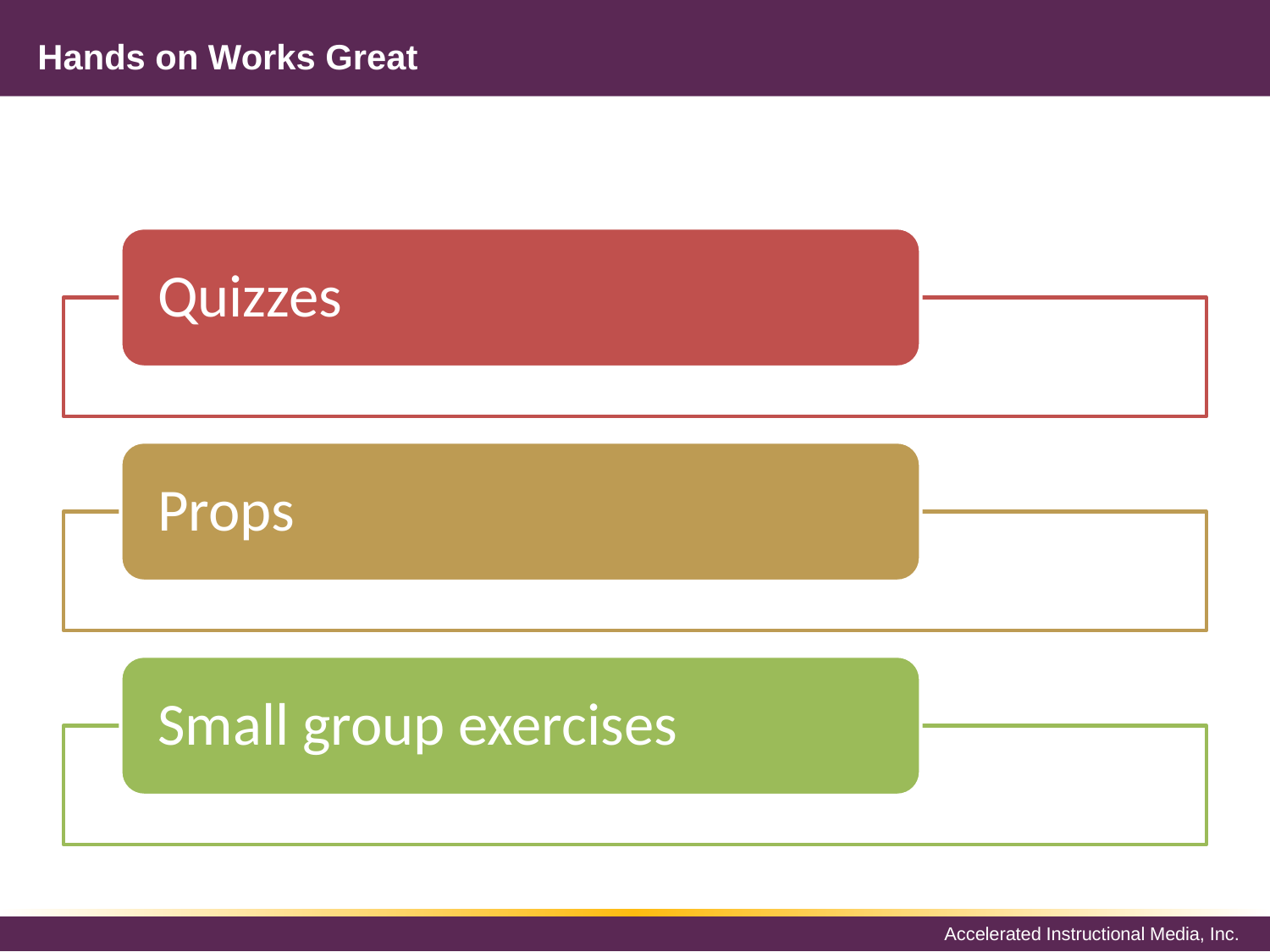

# Hands on Works Great

Quizzes

Props

Small group exercises